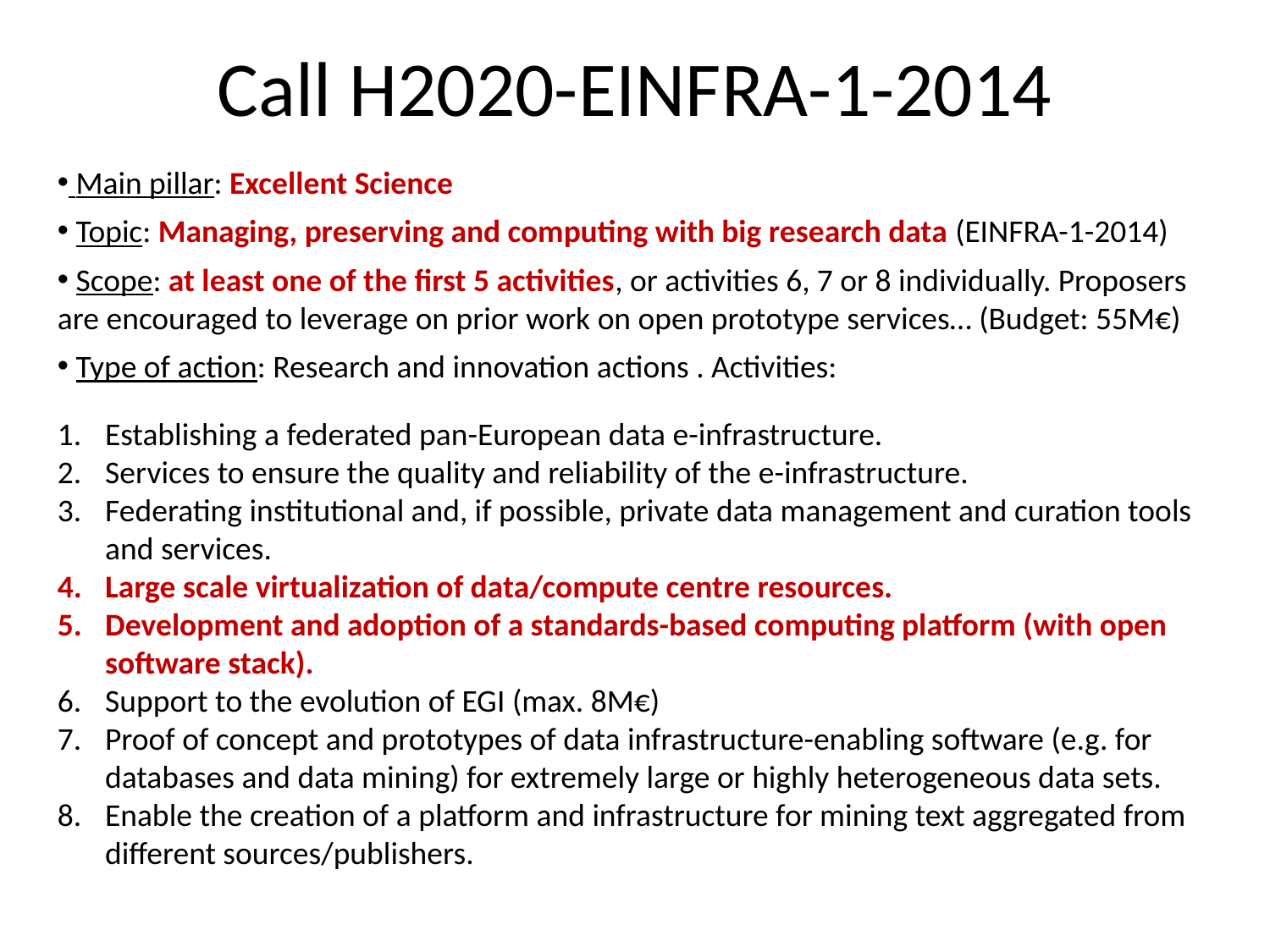

Call H2020-EINFRA-1-2014
 Main pillar: Excellent Science
 Topic: Managing, preserving and computing with big research data (EINFRA-1-2014)
 Scope: at least one of the first 5 activities, or activities 6, 7 or 8 individually. Proposers are encouraged to leverage on prior work on open prototype services… (Budget: 55M€)
 Type of action: Research and innovation actions . Activities:

Establishing a federated pan-European data e-infrastructure.
Services to ensure the quality and reliability of the e-infrastructure.
Federating institutional and, if possible, private data management and curation tools and services.
Large scale virtualization of data/compute centre resources.
Development and adoption of a standards-based computing platform (with open software stack).
Support to the evolution of EGI (max. 8M€)
Proof of concept and prototypes of data infrastructure-enabling software (e.g. for databases and data mining) for extremely large or highly heterogeneous data sets.
Enable the creation of a platform and infrastructure for mining text aggregated from different sources/publishers.